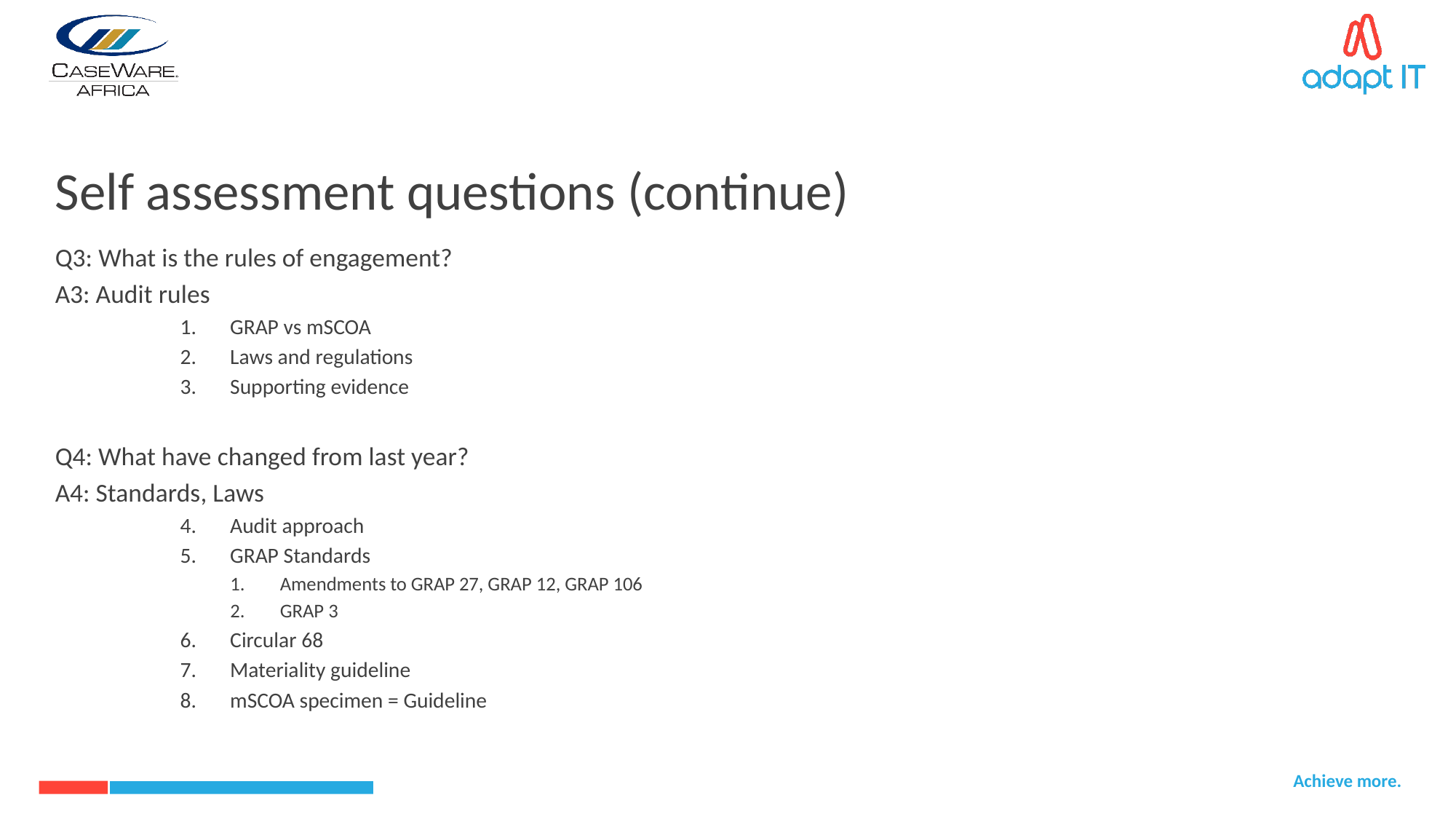

# Self assessment questions (continue)
Q3: What is the rules of engagement?
A3: Audit rules
GRAP vs mSCOA
Laws and regulations
Supporting evidence

Q4: What have changed from last year?
A4: Standards, Laws
Audit approach
GRAP Standards
Amendments to GRAP 27, GRAP 12, GRAP 106
GRAP 3
Circular 68
Materiality guideline
mSCOA specimen = Guideline